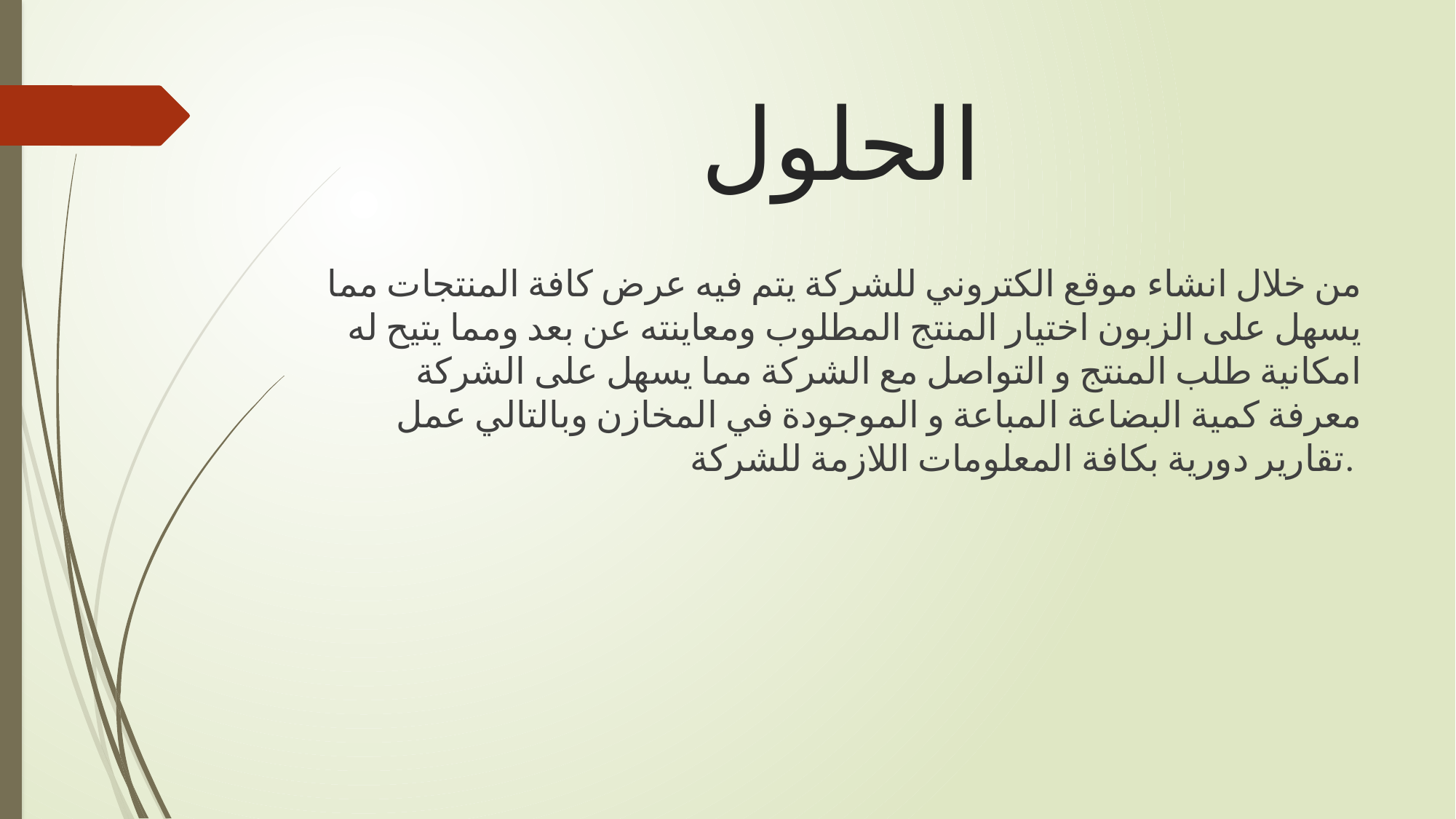

# الحلول
من خلال انشاء موقع الكتروني للشركة يتم فيه عرض كافة المنتجات مما يسهل على الزبون اختيار المنتج المطلوب ومعاينته عن بعد ومما يتيح له امكانية طلب المنتج و التواصل مع الشركة مما يسهل على الشركة معرفة كمية البضاعة المباعة و الموجودة في المخازن وبالتالي عمل تقارير دورية بكافة المعلومات اللازمة للشركة.